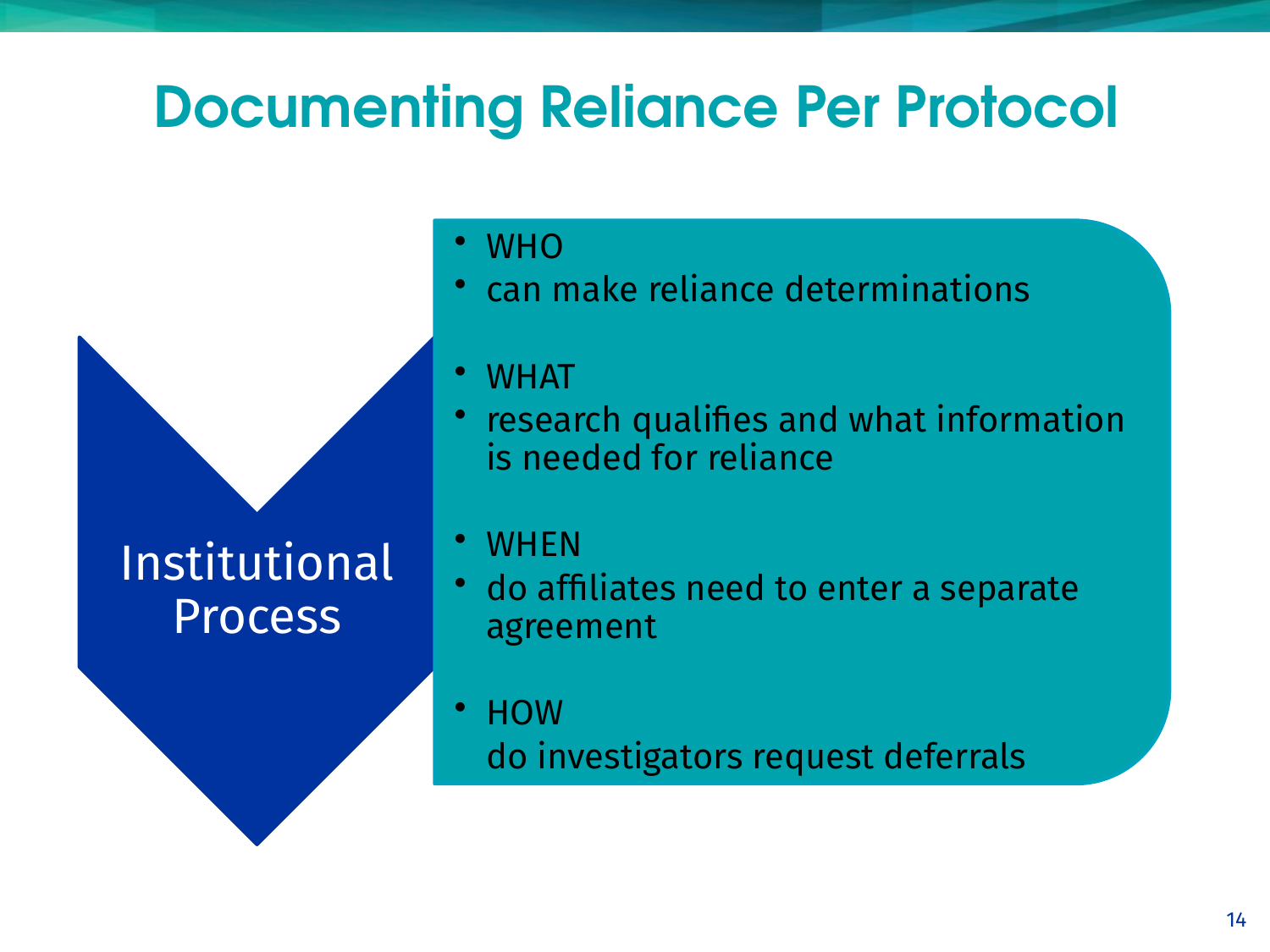

# Documenting Reliance Per Protocol
Institutional Process
WHO
can make reliance determinations

WHAT
research qualifies and what information is needed for reliance

WHEN
do affiliates need to enter a separate agreement

HOW
do investigators request deferrals
14